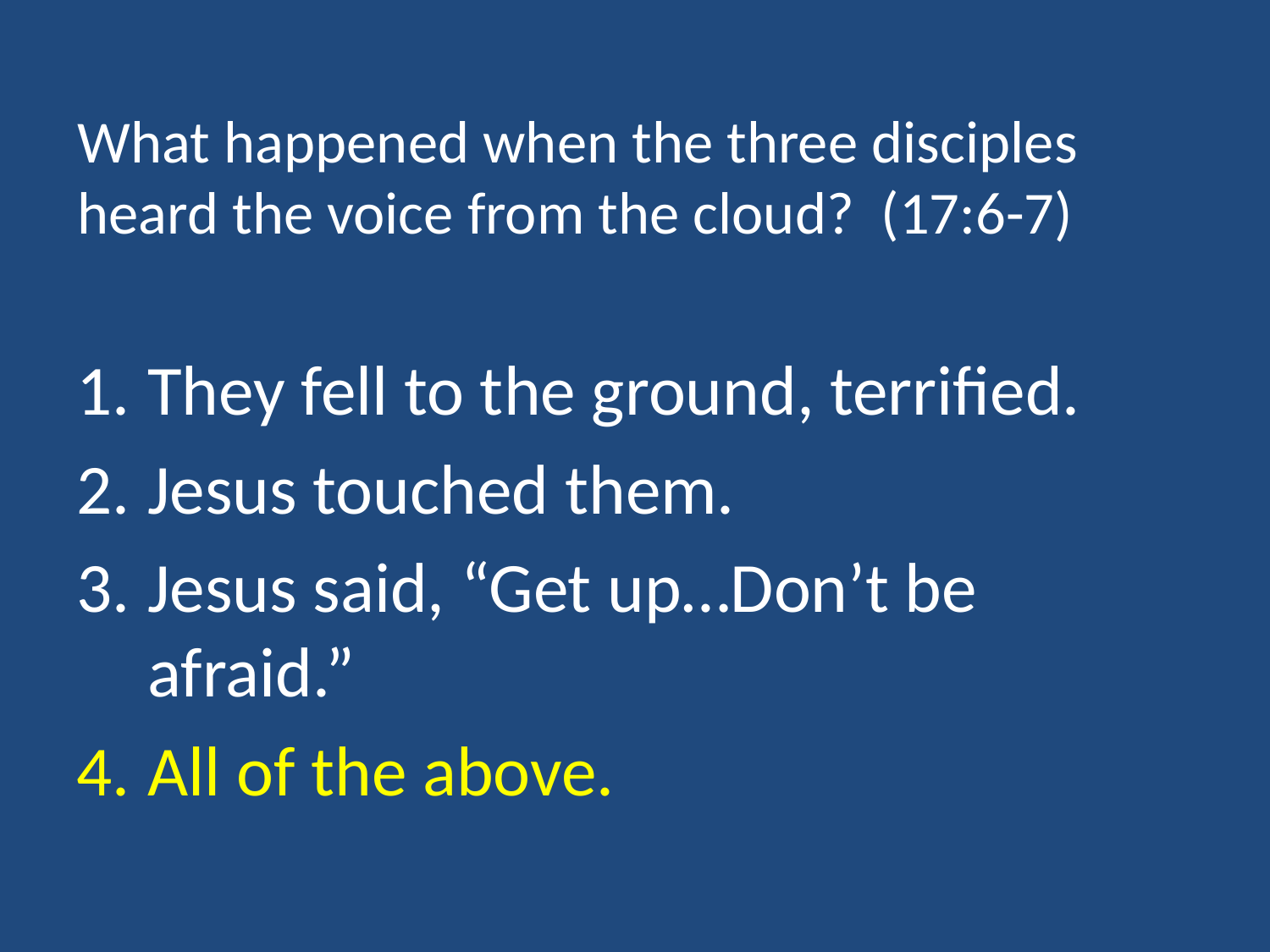

# What happened when the three disciples heard the voice from the cloud?  (17:6-7)
They fell to the ground, terrified.
Jesus touched them.
Jesus said, “Get up…Don’t be afraid.”
All of the above.